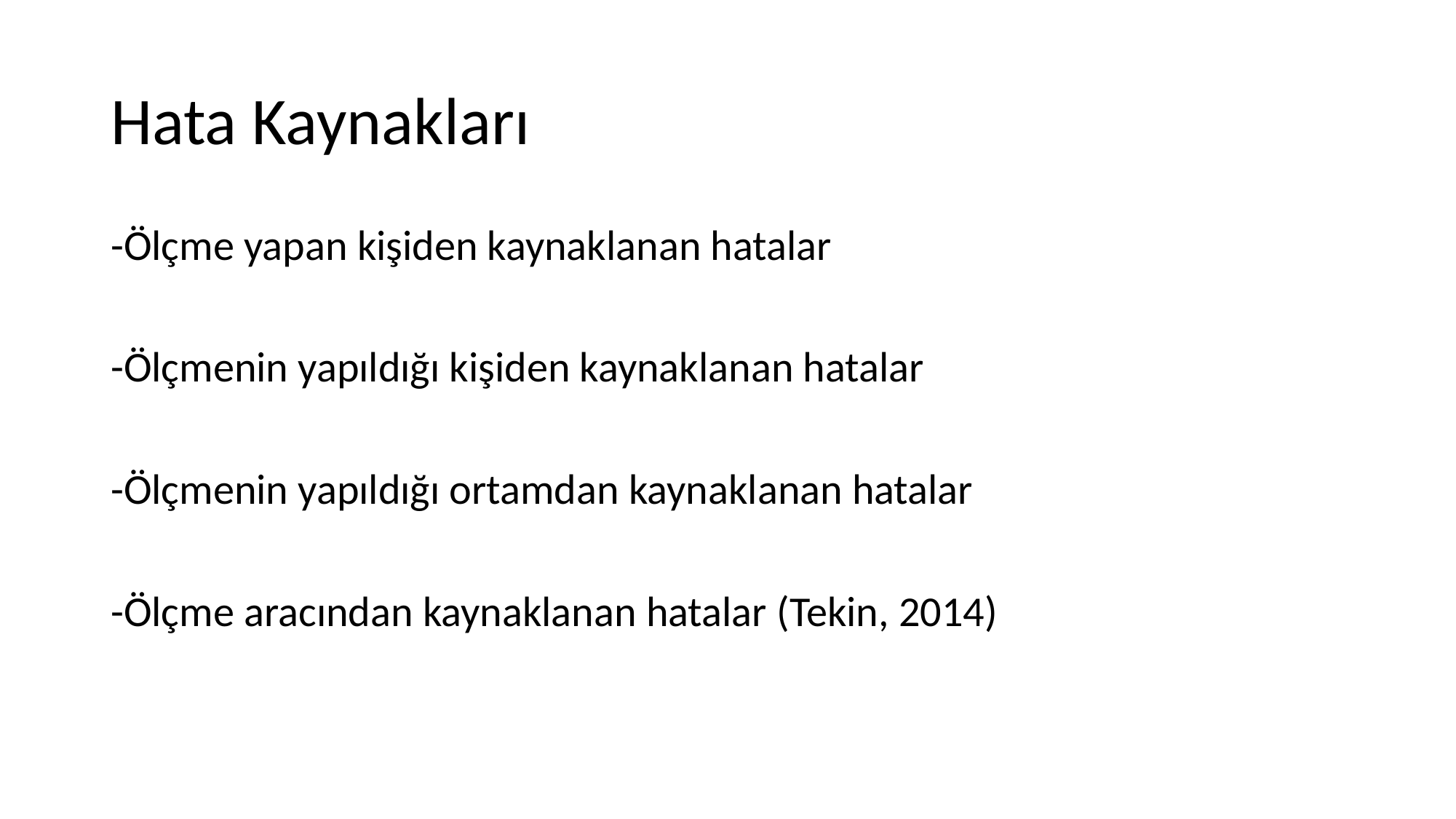

# Hata Kaynakları
-Ölçme yapan kişiden kaynaklanan hatalar

-Ölçmenin yapıldığı kişiden kaynaklanan hatalar

-Ölçmenin yapıldığı ortamdan kaynaklanan hatalar

-Ölçme aracından kaynaklanan hatalar (Tekin, 2014)